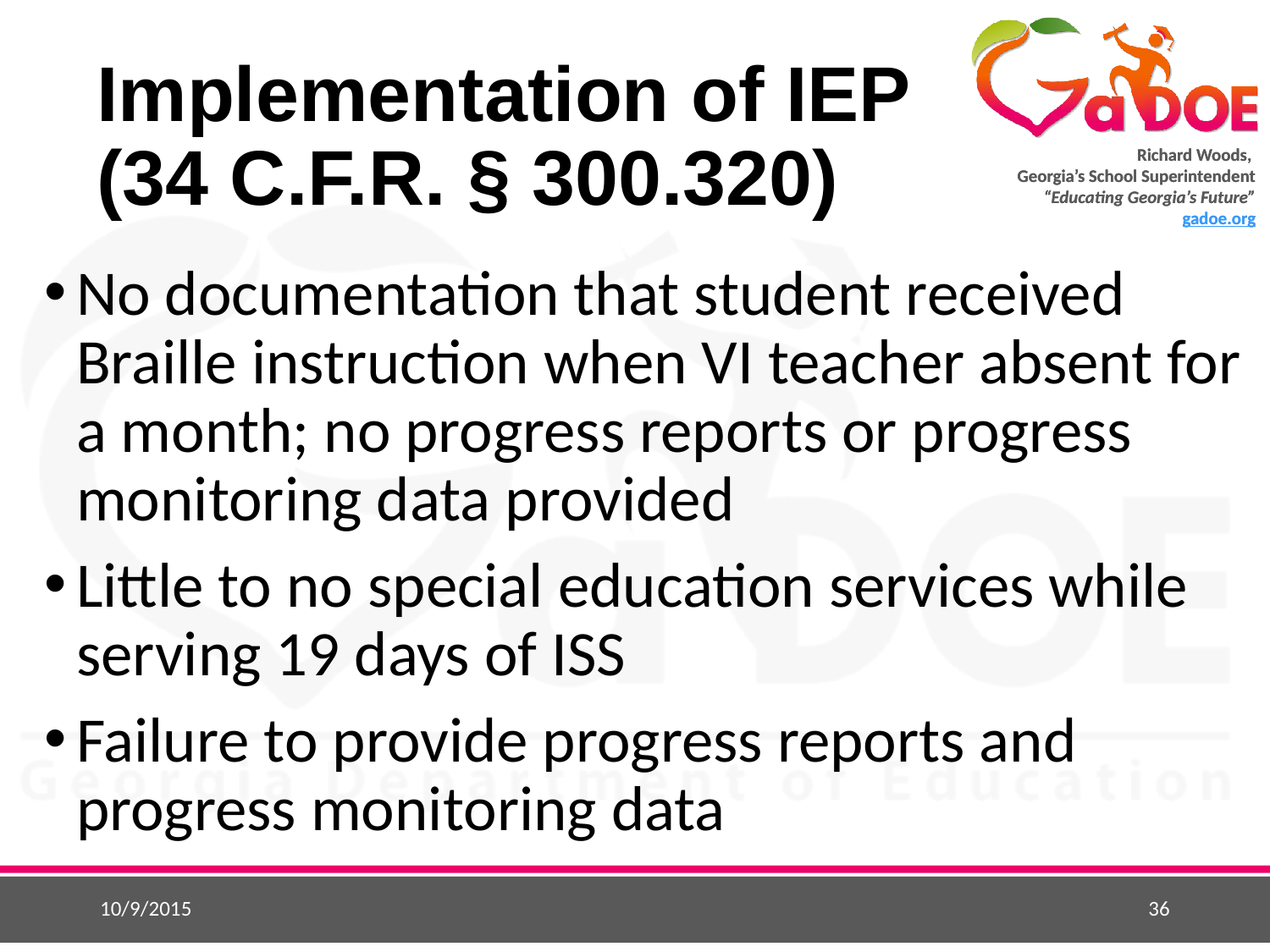

# Implementation of IEP (34 C.F.R. § 300.320)
No documentation that student received Braille instruction when VI teacher absent for a month; no progress reports or progress monitoring data provided
Little to no special education services while serving 19 days of ISS
Failure to provide progress reports and progress monitoring data

10/9/2015
36